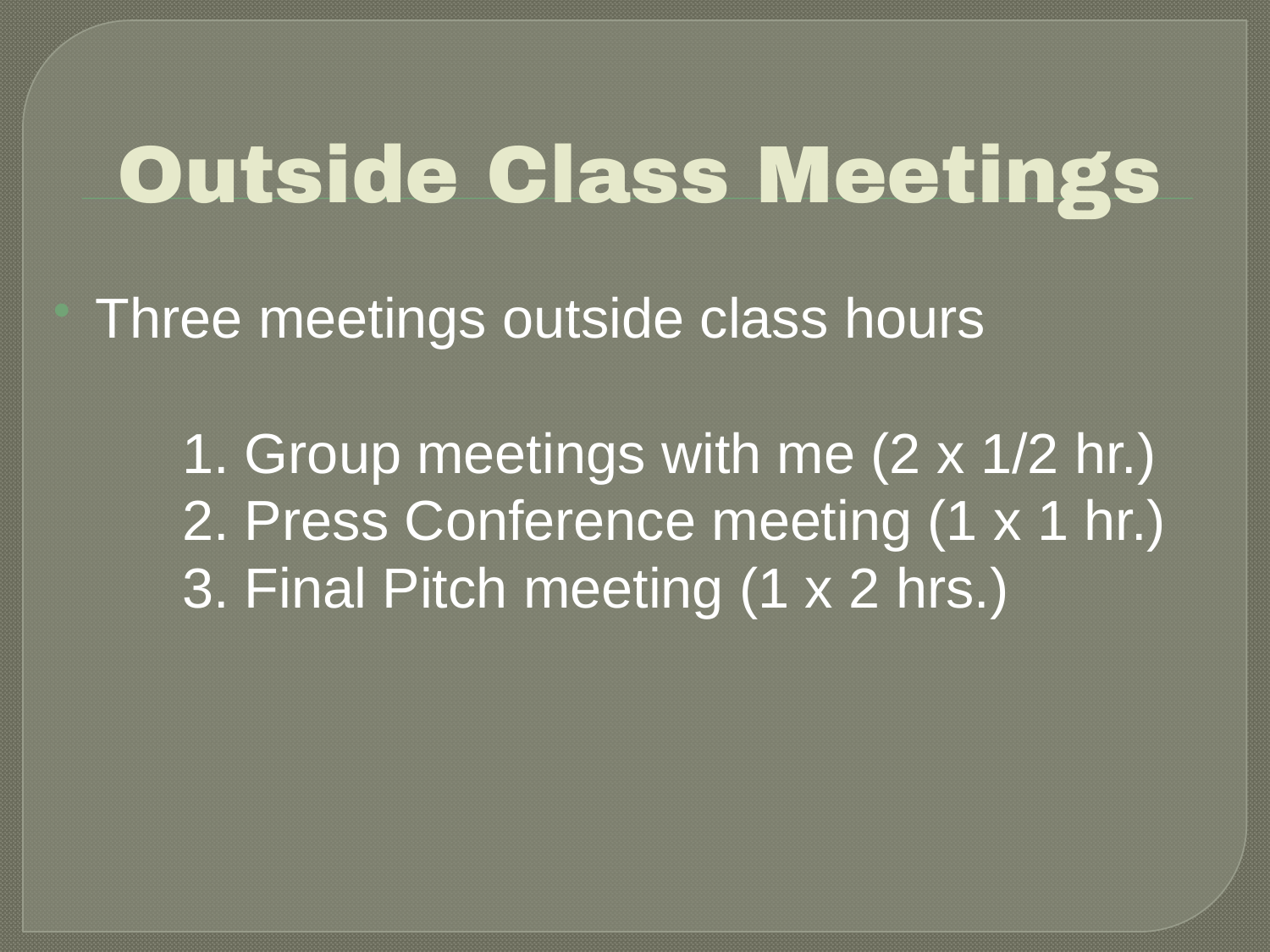

# Outside Class Meetings
Three meetings outside class hours

	1. Group meetings with me (2 x 1/2 hr.)
	2. Press Conference meeting (1 x 1 hr.)
	3. Final Pitch meeting (1 x 2 hrs.)